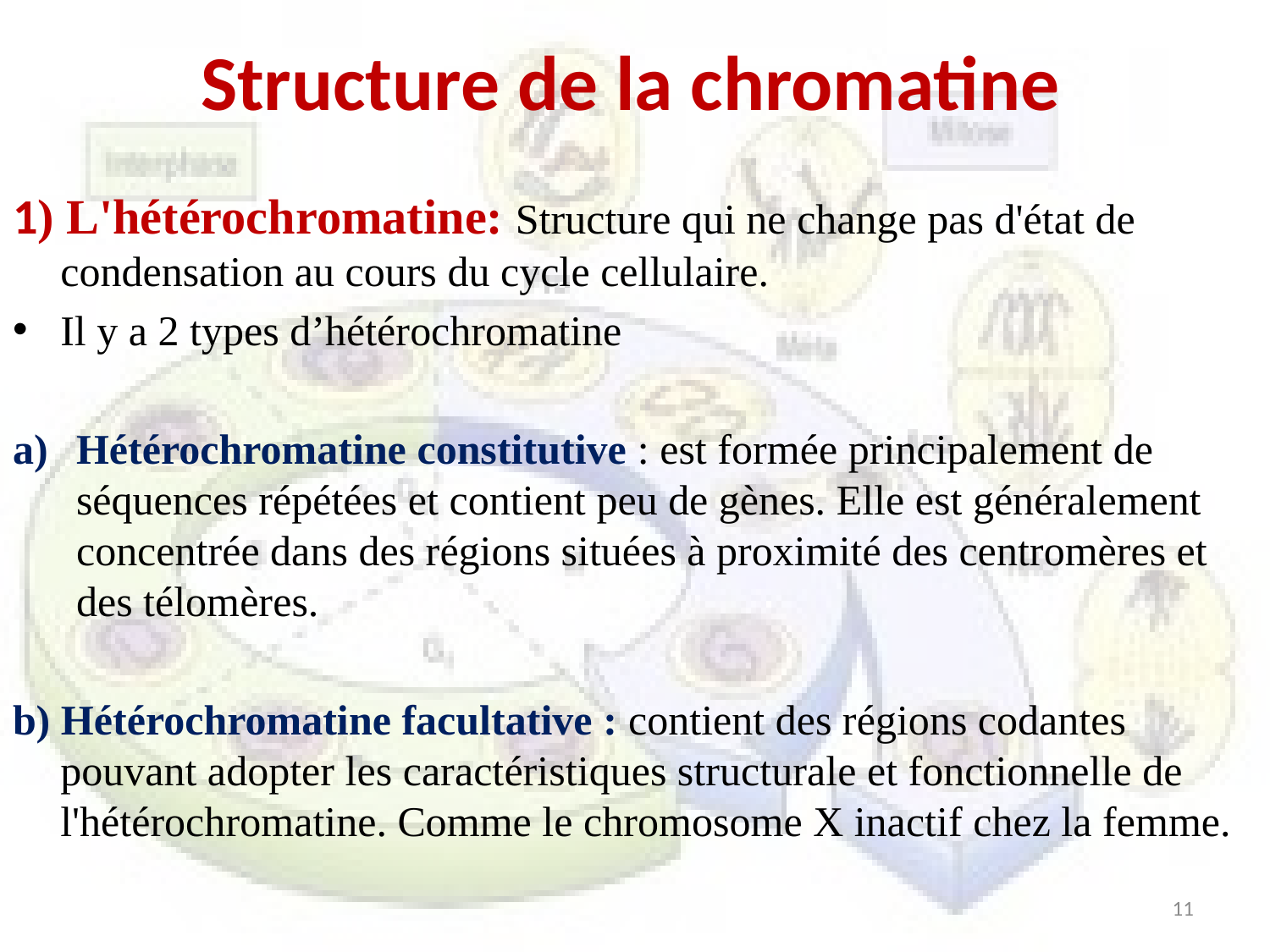

# Structure de la chromatine
1) L'hétérochromatine: Structure qui ne change pas d'état de condensation au cours du cycle cellulaire.
Il y a 2 types d’hétérochromatine

Hétérochromatine constitutive : est formée principalement de séquences répétées et contient peu de gènes. Elle est généralement concentrée dans des régions situées à proximité des centromères et des télomères.

b) Hétérochromatine facultative : contient des régions codantes pouvant adopter les caractéristiques structurale et fonctionnelle de l'hétérochromatine. Comme le chromosome X inactif chez la femme.
11